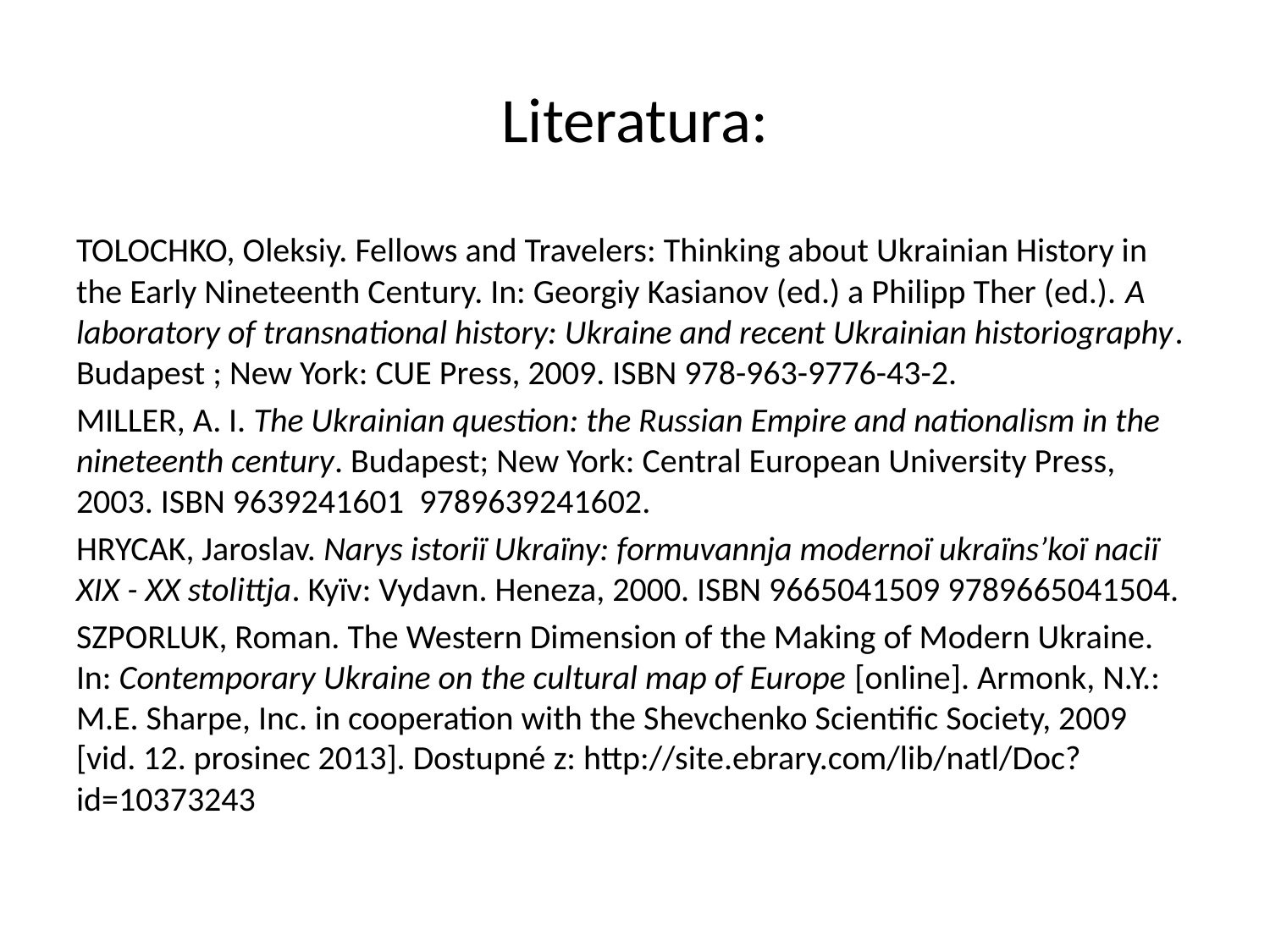

# Literatura:
TOLOCHKO, Oleksiy. Fellows and Travelers: Thinking about Ukrainian History in the Early Nineteenth Century. In: Georgiy Kasianov (ed.) a Philipp Ther (ed.). A laboratory of transnational history: Ukraine and recent Ukrainian historiography. Budapest ; New York: CUE Press, 2009. ISBN 978-963-9776-43-2.
MILLER, A. I. The Ukrainian question: the Russian Empire and nationalism in the nineteenth century. Budapest; New York: Central European University Press, 2003. ISBN 9639241601  9789639241602.
HRYCAK, Jaroslav. Narys istoriï Ukraïny: formuvannja modernoï ukraïns’koï naciï XIX - XX stolittja. Kyïv: Vydavn. Heneza, 2000. ISBN 9665041509 9789665041504.
SZPORLUK, Roman. The Western Dimension of the Making of Modern Ukraine. In: Contemporary Ukraine on the cultural map of Europe [online]. Armonk, N.Y.: M.E. Sharpe, Inc. in cooperation with the Shevchenko Scientific Society, 2009 [vid. 12. prosinec 2013]. Dostupné z: http://site.ebrary.com/lib/natl/Doc?id=10373243